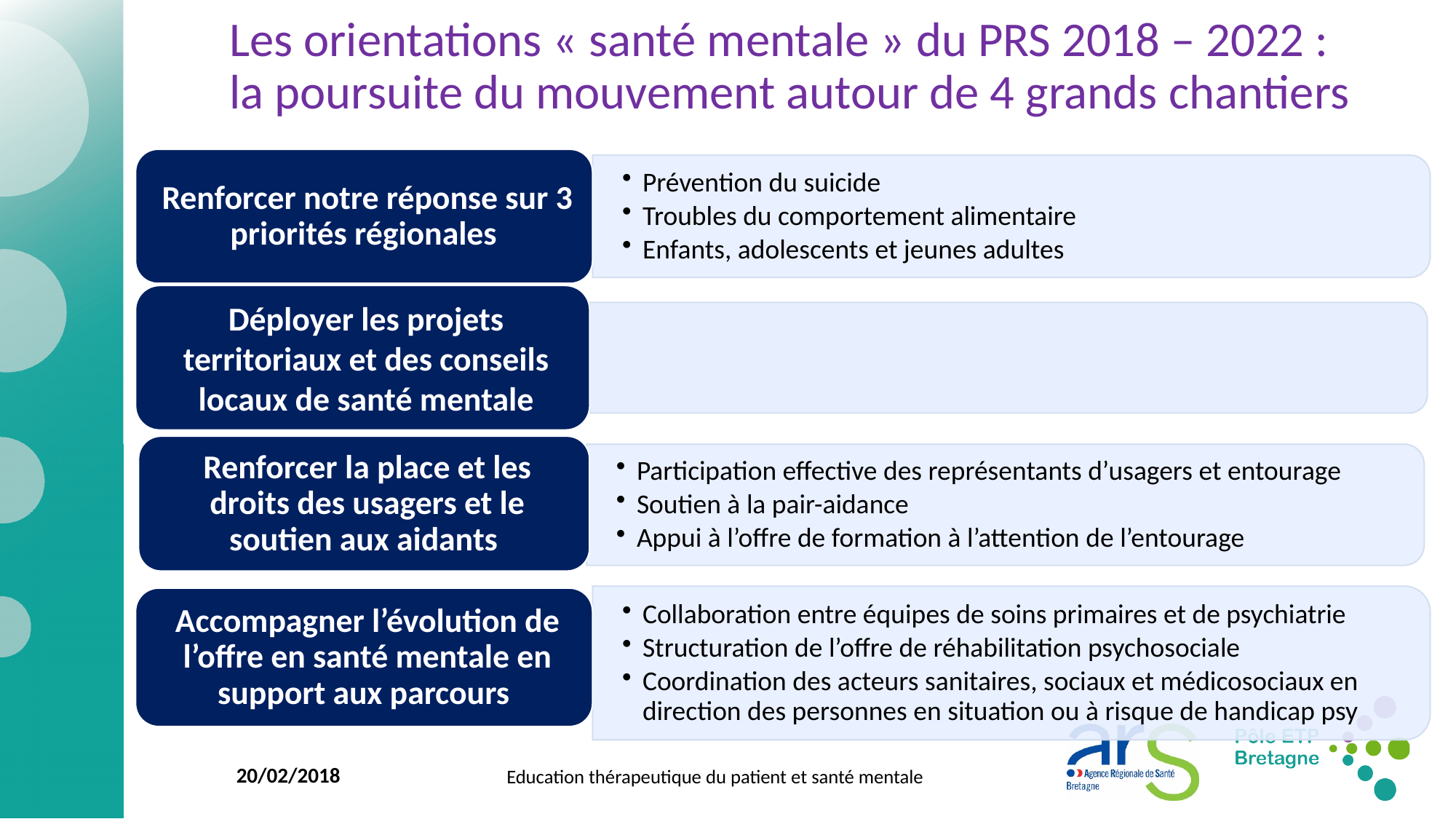

# Les orientations « santé mentale » du PRS 2018 – 2022 : la poursuite du mouvement autour de 4 grands chantiers
Prévention du suicide
Troubles du comportement alimentaire
Enfants, adolescents et jeunes adultes
Renforcer notre réponse sur 3 priorités régionales

Déployer les projets territoriaux et des conseils locaux de santé mentale
Participation effective des représentants d’usagers et entourage
Soutien à la pair-aidance
Appui à l’offre de formation à l’attention de l’entourage
Renforcer la place et les droits des usagers et le soutien aux aidants
Collaboration entre équipes de soins primaires et de psychiatrie
Structuration de l’offre de réhabilitation psychosociale
Coordination des acteurs sanitaires, sociaux et médicosociaux en direction des personnes en situation ou à risque de handicap psy
Accompagner l’évolution de l’offre en santé mentale en support aux parcours